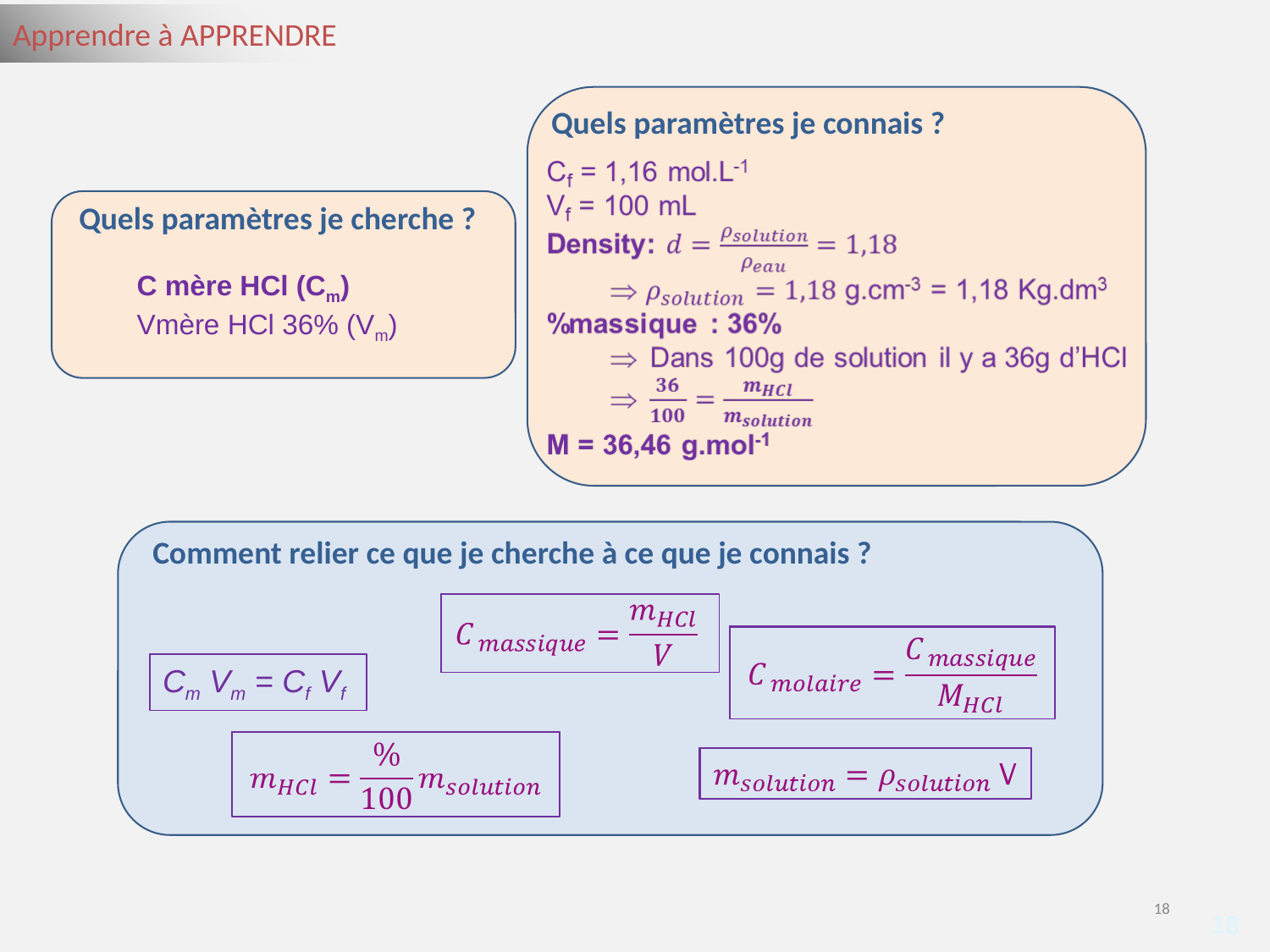

Quels paramètres je connais ?

Quels paramètres je cherche ?
C mère HCl (Cm)
Vmère HCl 36% (Vm)

Comment relier ce que je cherche à ce que je connais ?

Cm Vm = Cf Vf

18